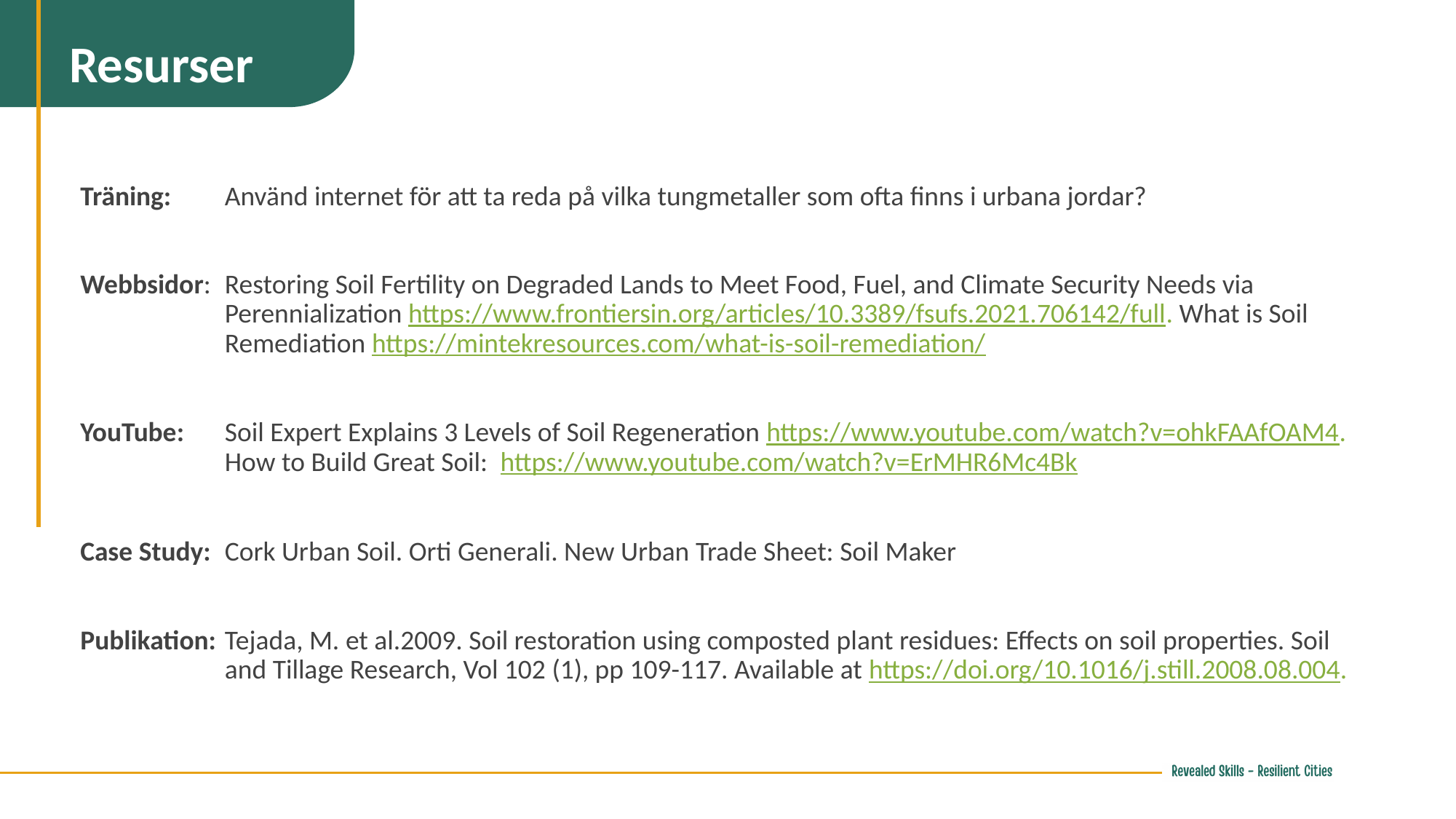

Resurser
Träning:	Använd internet för att ta reda på vilka tungmetaller som ofta finns i urbana jordar?

Webbsidor: 	Restoring Soil Fertility on Degraded Lands to Meet Food, Fuel, and Climate Security Needs via Perennialization https://www.frontiersin.org/articles/10.3389/fsufs.2021.706142/full. What is Soil Remediation https://mintekresources.com/what-is-soil-remediation/

YouTube: 	Soil Expert Explains 3 Levels of Soil Regeneration https://www.youtube.com/watch?v=ohkFAAfOAM4. How to Build Great Soil:  https://www.youtube.com/watch?v=ErMHR6Mc4Bk

Case Study: 	Cork Urban Soil. Orti Generali. New Urban Trade Sheet: Soil Maker

Publikation: 	Tejada, M. et al.2009. Soil restoration using composted plant residues: Effects on soil properties. Soil and Tillage Research, Vol 102 (1), pp 109-117. Available at https://doi.org/10.1016/j.still.2008.08.004.